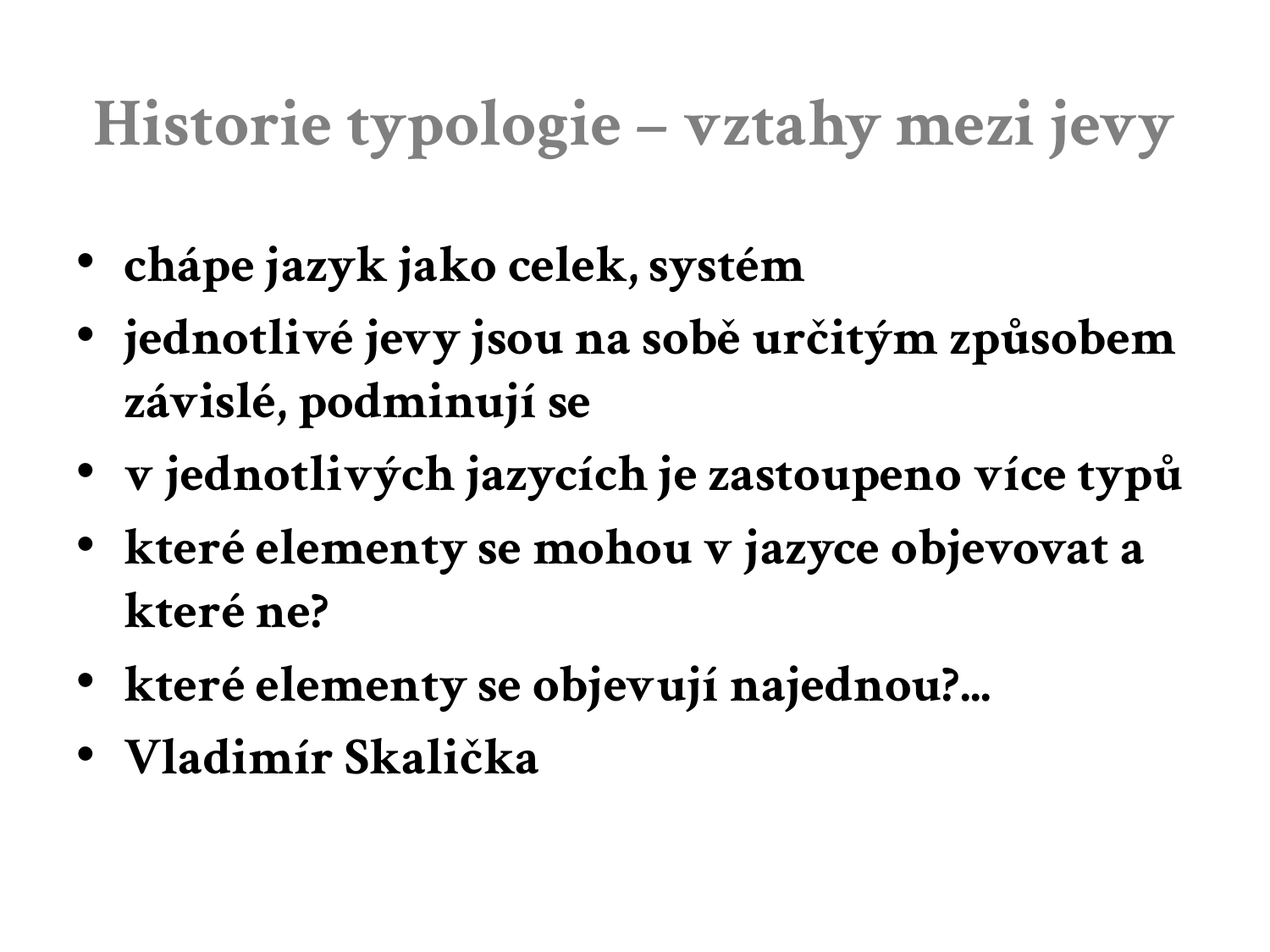

# Historie typologie – vztahy mezi jevy
chápe jazyk jako celek, systém
jednotlivé jevy jsou na sobě určitým způsobem závislé, podminují se
v jednotlivých jazycích je zastoupeno více typů
které elementy se mohou v jazyce objevovat a které ne?
které elementy se objevují najednou?...
Vladimír Skalička